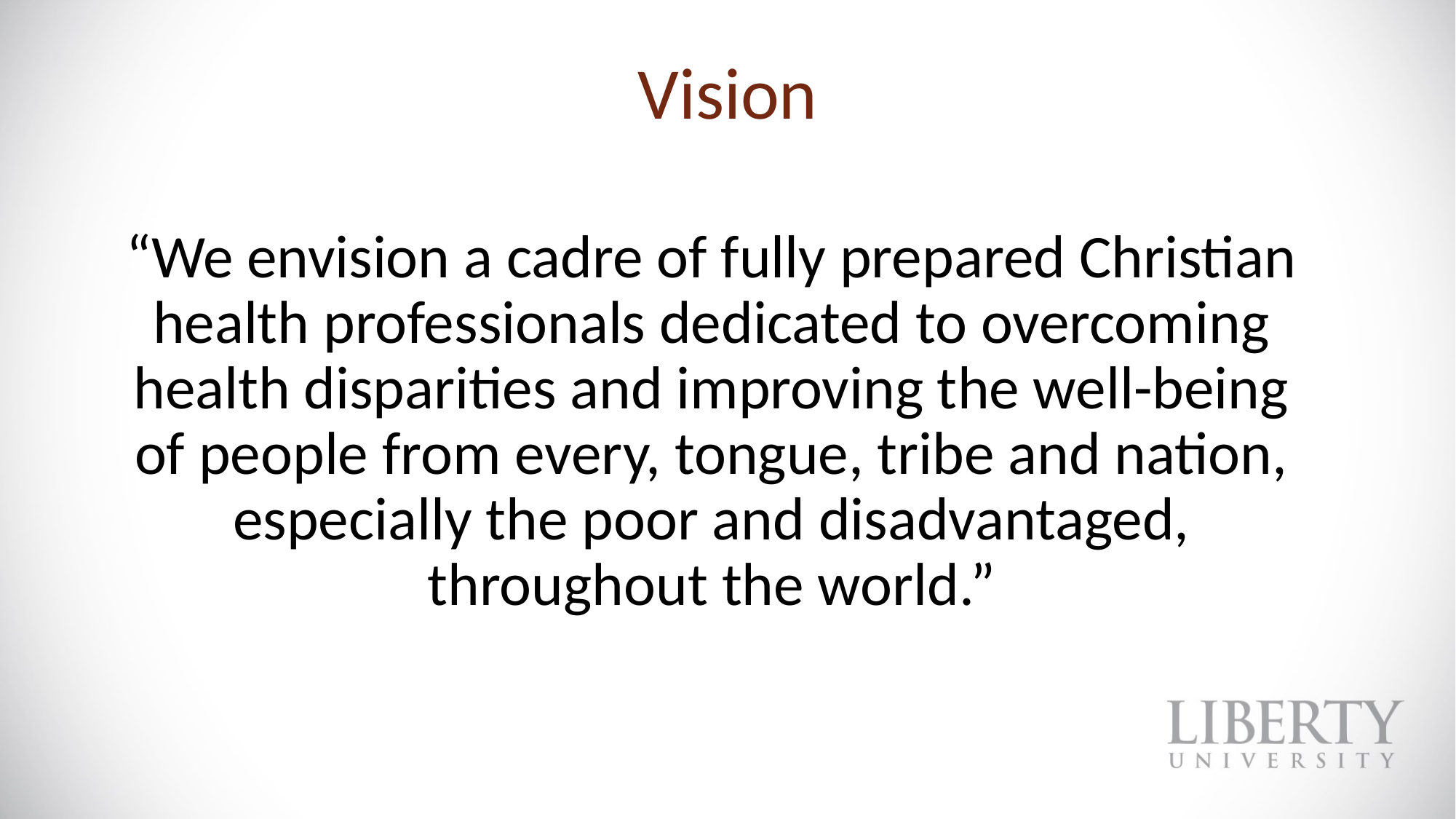

Vision
# “We envision a cadre of fully prepared Christian health professionals dedicated to overcoming health disparities and improving the well-being of people from every, tongue, tribe and nation, especially the poor and disadvantaged, throughout the world.”